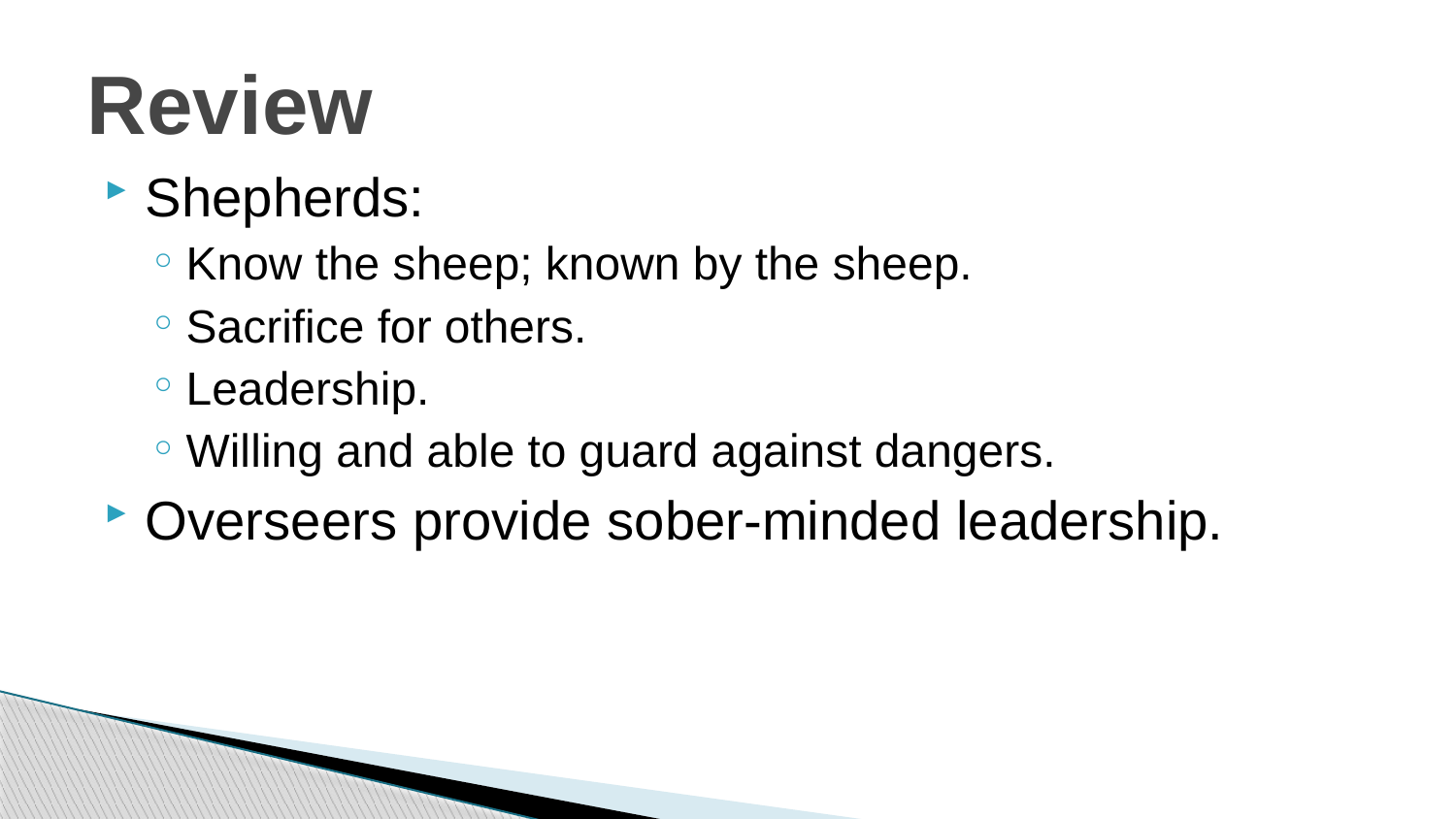

# Review
Shepherds:
Know the sheep; known by the sheep.
Sacrifice for others.
Leadership.
Willing and able to guard against dangers.
Overseers provide sober-minded leadership.